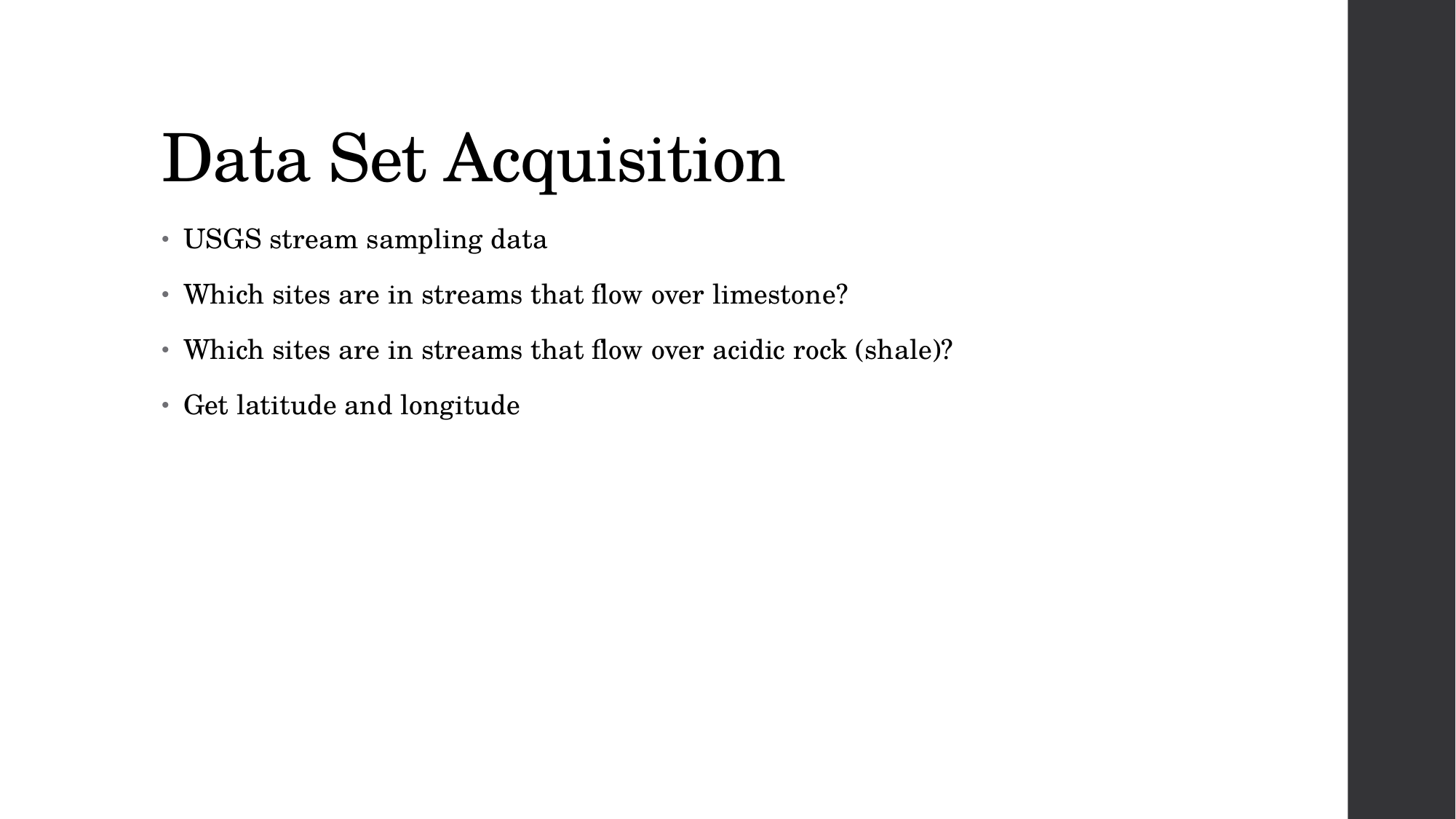

# Data Set Acquisition
USGS stream sampling data
Which sites are in streams that flow over limestone?
Which sites are in streams that flow over acidic rock (shale)?
Get latitude and longitude